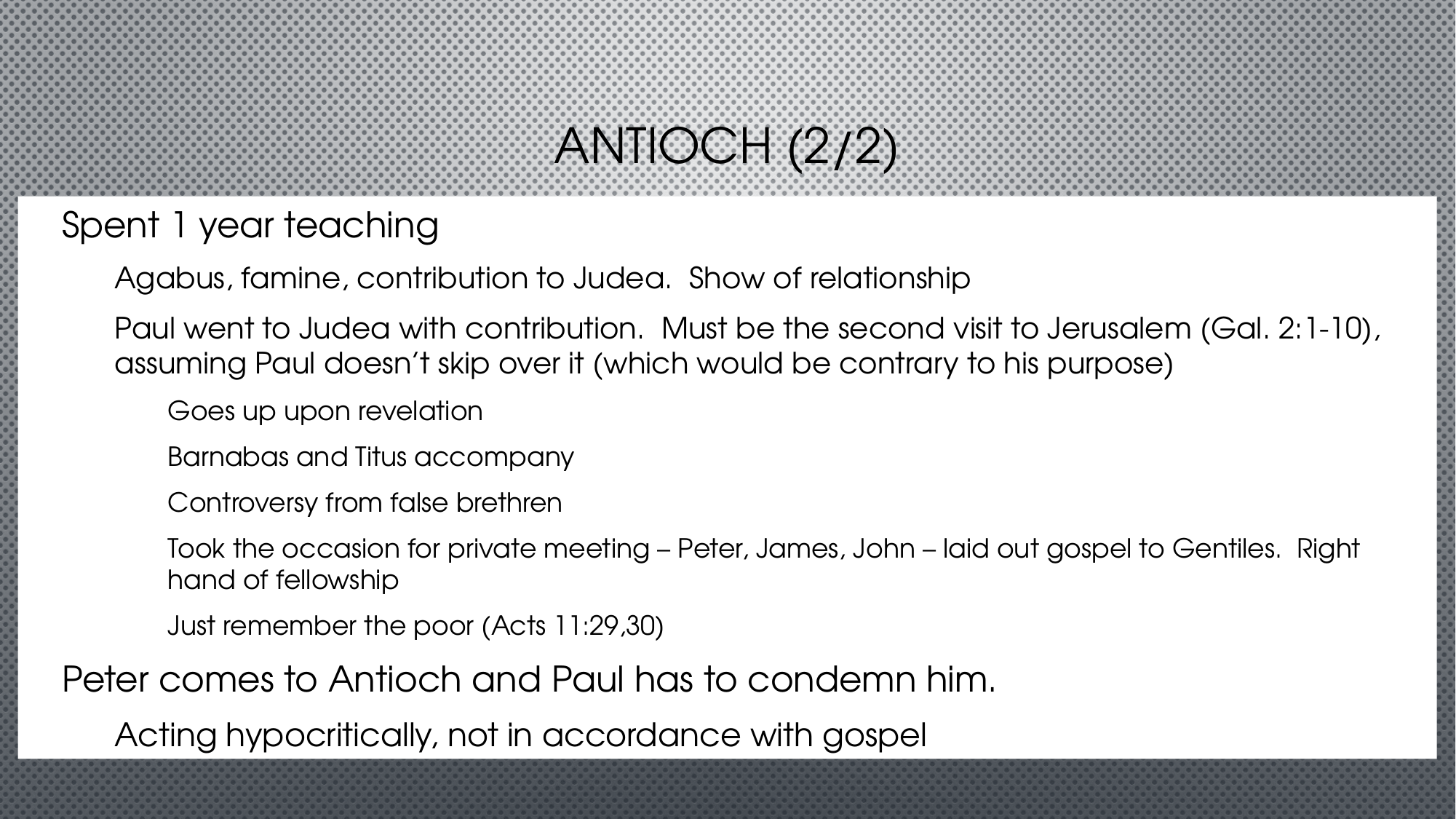

# ANTIOCH (2/2)
Spent 1 year teaching
Agabus, famine, contribution to Judea.  Show of relationship
Paul went to Judea with contribution.  Must be the second visit to Jerusalem (Gal. 2:1-10), assuming Paul doesn’t skip over it (which would be contrary to his purpose)
Goes up upon revelation
Barnabas and Titus accompany
Controversy from false brethren
Took the occasion for private meeting – Peter, James, John – laid out gospel to Gentiles.  Right hand of fellowship
Just remember the poor (Acts 11:29,30)
Peter comes to Antioch and Paul has to condemn him.
Acting hypocritically, not in accordance with gospel